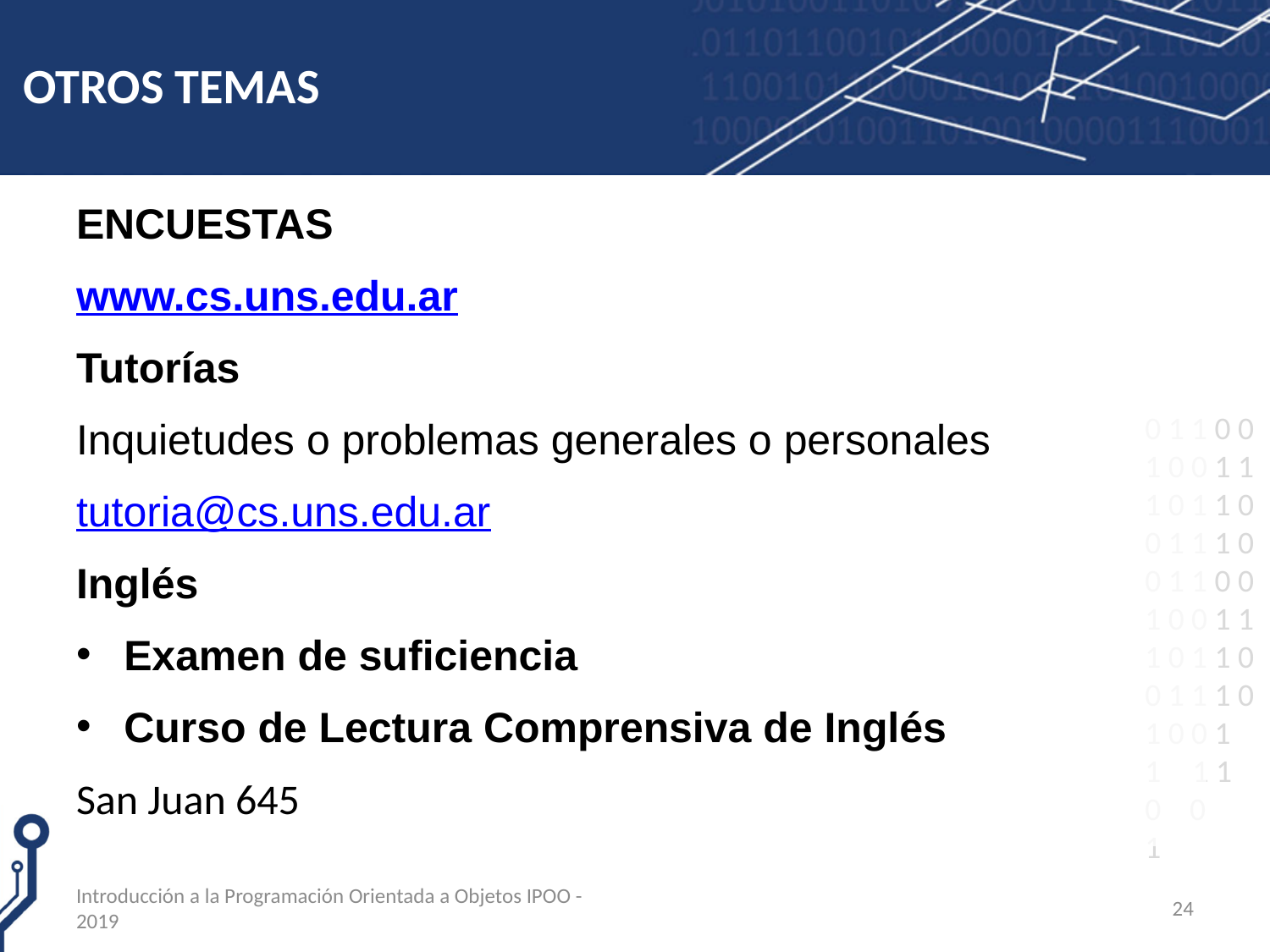

# OTROS TEMAS
ENCUESTAS
www.cs.uns.edu.ar
Tutorías
Inquietudes o problemas generales o personales
tutoria@cs.uns.edu.ar
Inglés
Examen de suficiencia
Curso de Lectura Comprensiva de Inglés
San Juan 645

Introducción a la Programación Orientada a Objetos IPOO - 2019
24